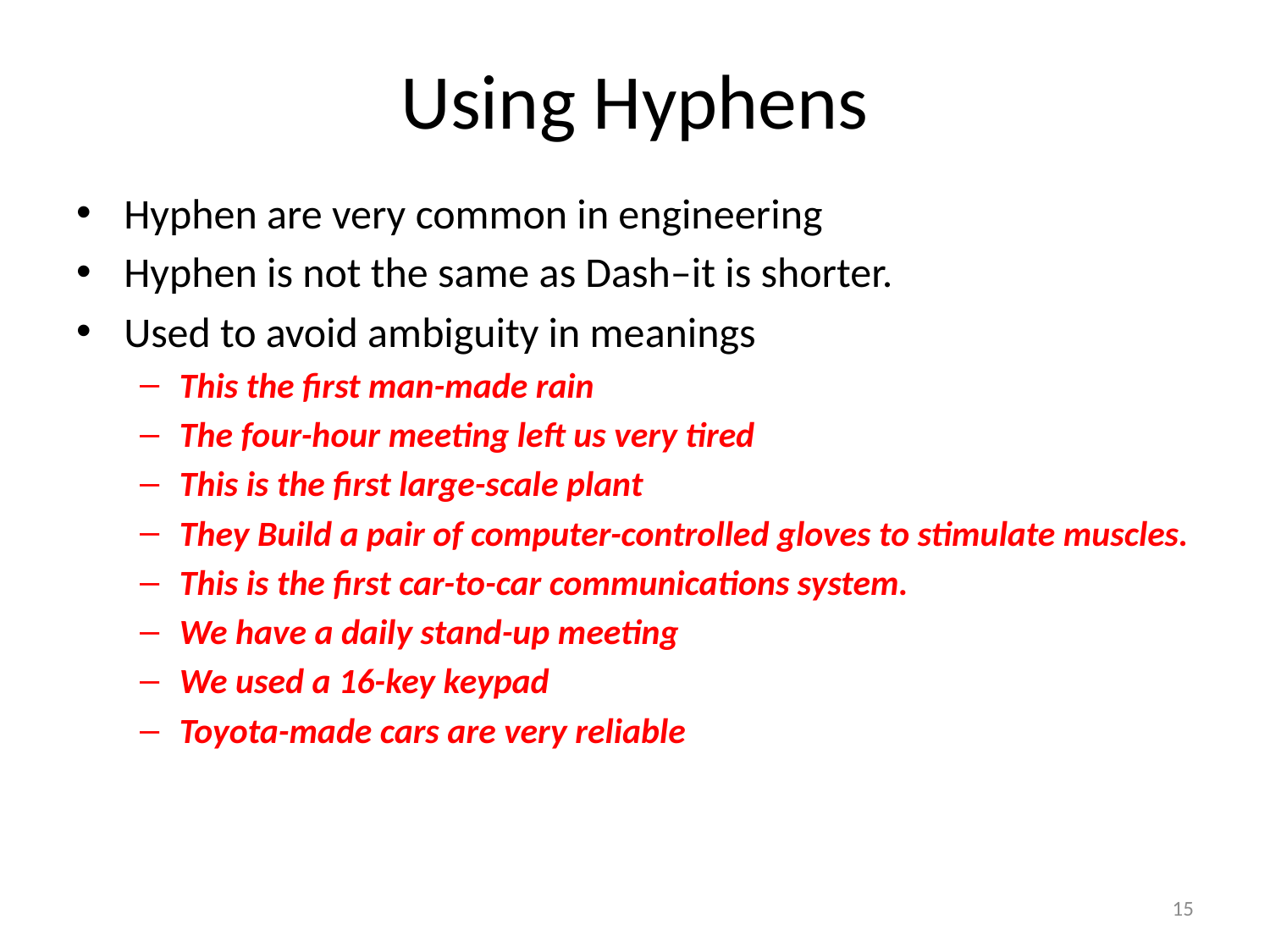

# Using Hyphens
Hyphen are very common in engineering
Hyphen is not the same as Dash–it is shorter.
Used to avoid ambiguity in meanings
This the first man-made rain
The four-hour meeting left us very tired
This is the first large-scale plant
They Build a pair of computer-controlled gloves to stimulate muscles.
This is the first car-to-car communications system.
We have a daily stand-up meeting
We used a 16-key keypad
Toyota-made cars are very reliable
15